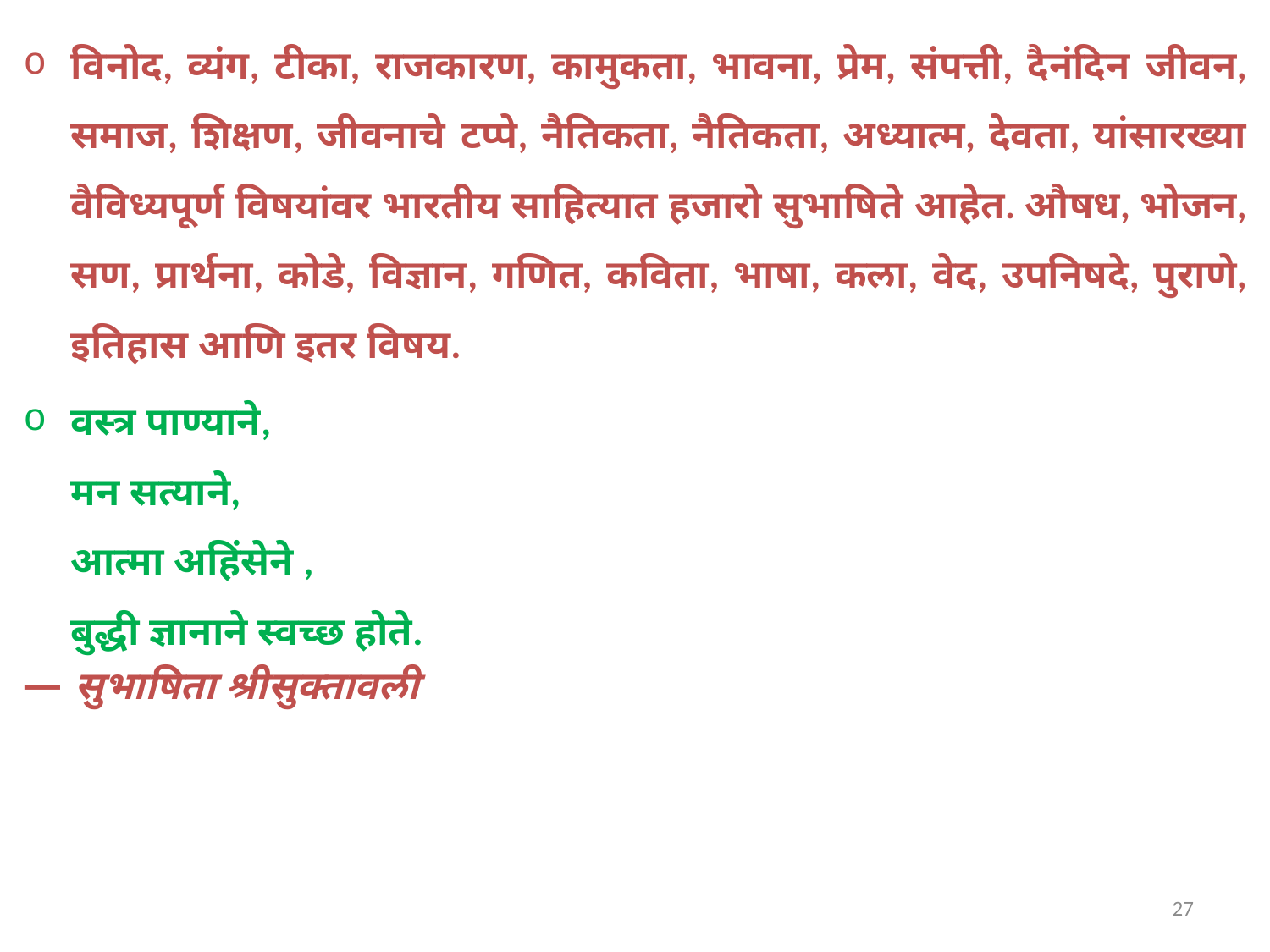

विनोद, व्यंग, टीका, राजकारण, कामुकता, भावना, प्रेम, संपत्ती, दैनंदिन जीवन, समाज, शिक्षण, जीवनाचे टप्पे, नैतिकता, नैतिकता, अध्यात्म, देवता, यांसारख्या वैविध्यपूर्ण विषयांवर भारतीय साहित्यात हजारो सुभाषिते आहेत. औषध, भोजन, सण, प्रार्थना, कोडे, विज्ञान, गणित, कविता, भाषा, कला, वेद, उपनिषदे, पुराणे, इतिहास आणि इतर विषय.
वस्त्र पाण्याने,
मन सत्याने,
आत्मा अहिंसेने ,
बुद्धी ज्ञानाने स्वच्छ होते.
—  सुभाषिता श्रीसुक्तावली

27